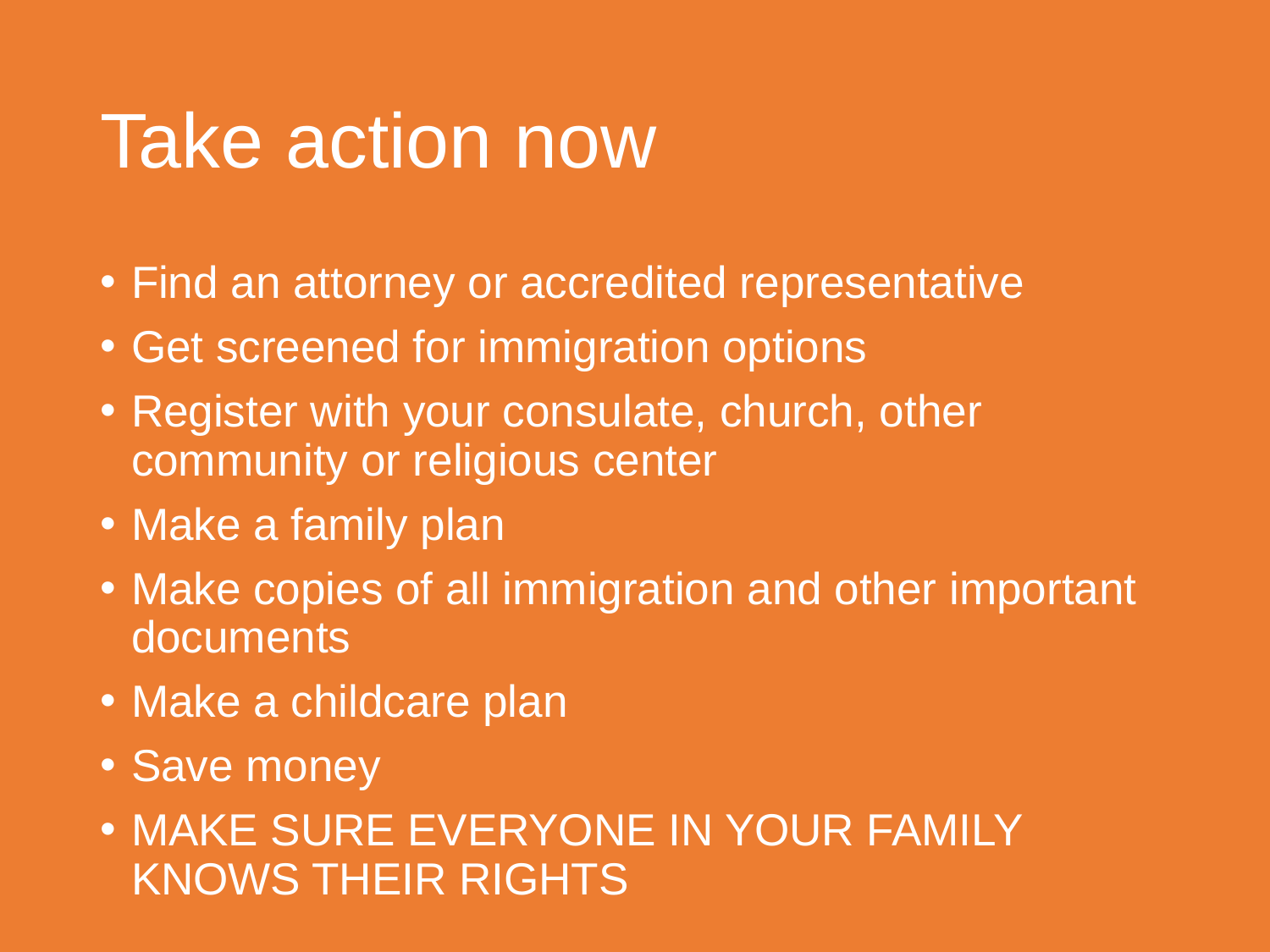

# Take action now
Find an attorney or accredited representative
Get screened for immigration options
Register with your consulate, church, other community or religious center
Make a family plan
Make copies of all immigration and other important documents
Make a childcare plan
Save money
MAKE SURE EVERYONE IN YOUR FAMILY KNOWS THEIR RIGHTS